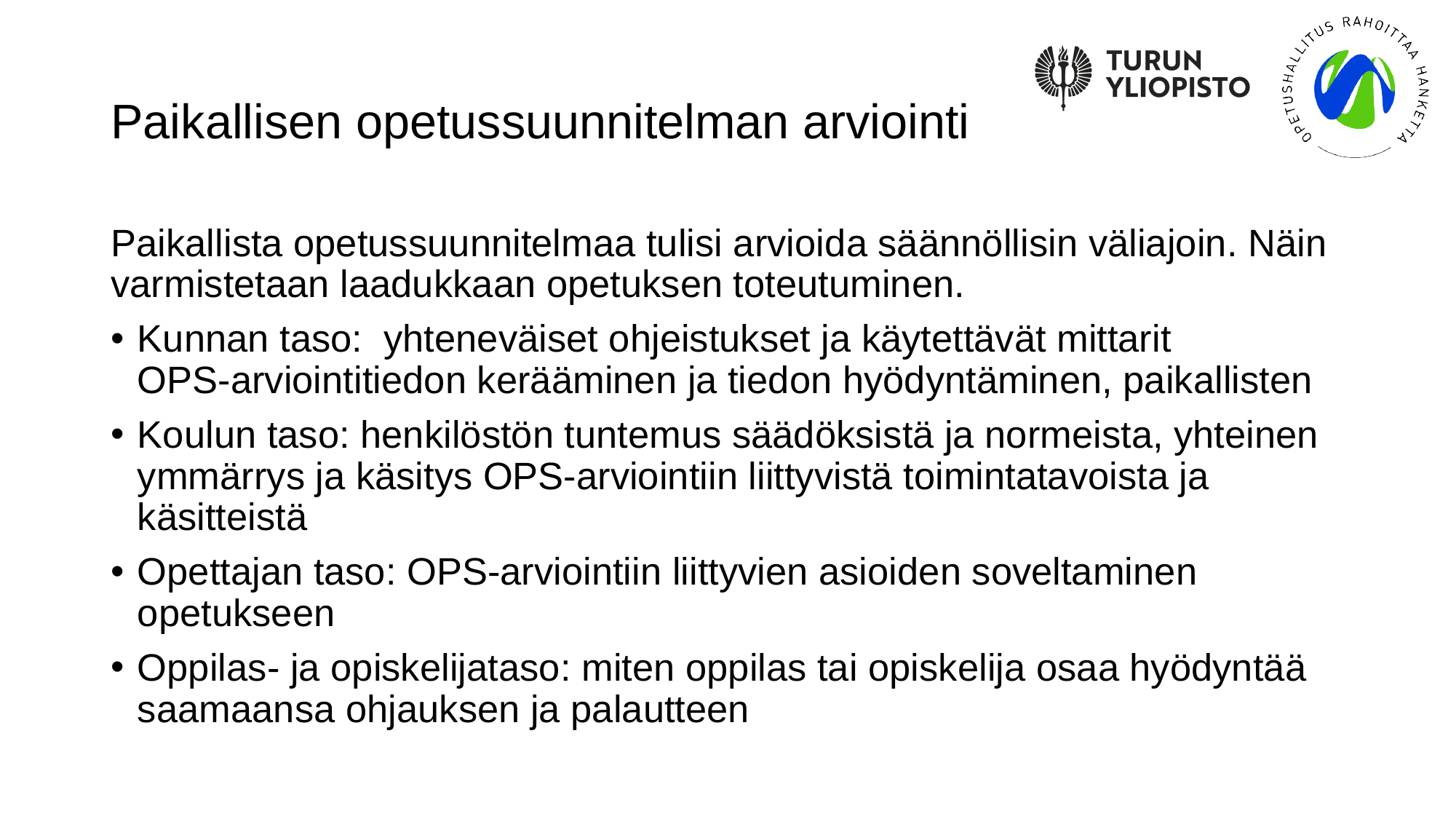

# Paikallisen opetussuunnitelman arviointi
Paikallista opetussuunnitelmaa tulisi arvioida säännöllisin väliajoin. Näin varmistetaan laadukkaan opetuksen toteutuminen.
Kunnan taso:  yhteneväiset ohjeistukset ja käytettävät mittarit
OPS-arviointitiedon kerääminen ja tiedon hyödyntäminen, paikallisten
Koulun taso: henkilöstön tuntemus säädöksistä ja normeista, yhteinen ymmärrys ja käsitys OPS-arviointiin liittyvistä toimintatavoista ja käsitteistä
Opettajan taso: OPS-arviointiin liittyvien asioiden soveltaminen opetukseen
Oppilas- ja opiskelijataso: miten oppilas tai opiskelija osaa hyödyntää saamaansa ohjauksen ja palautteen